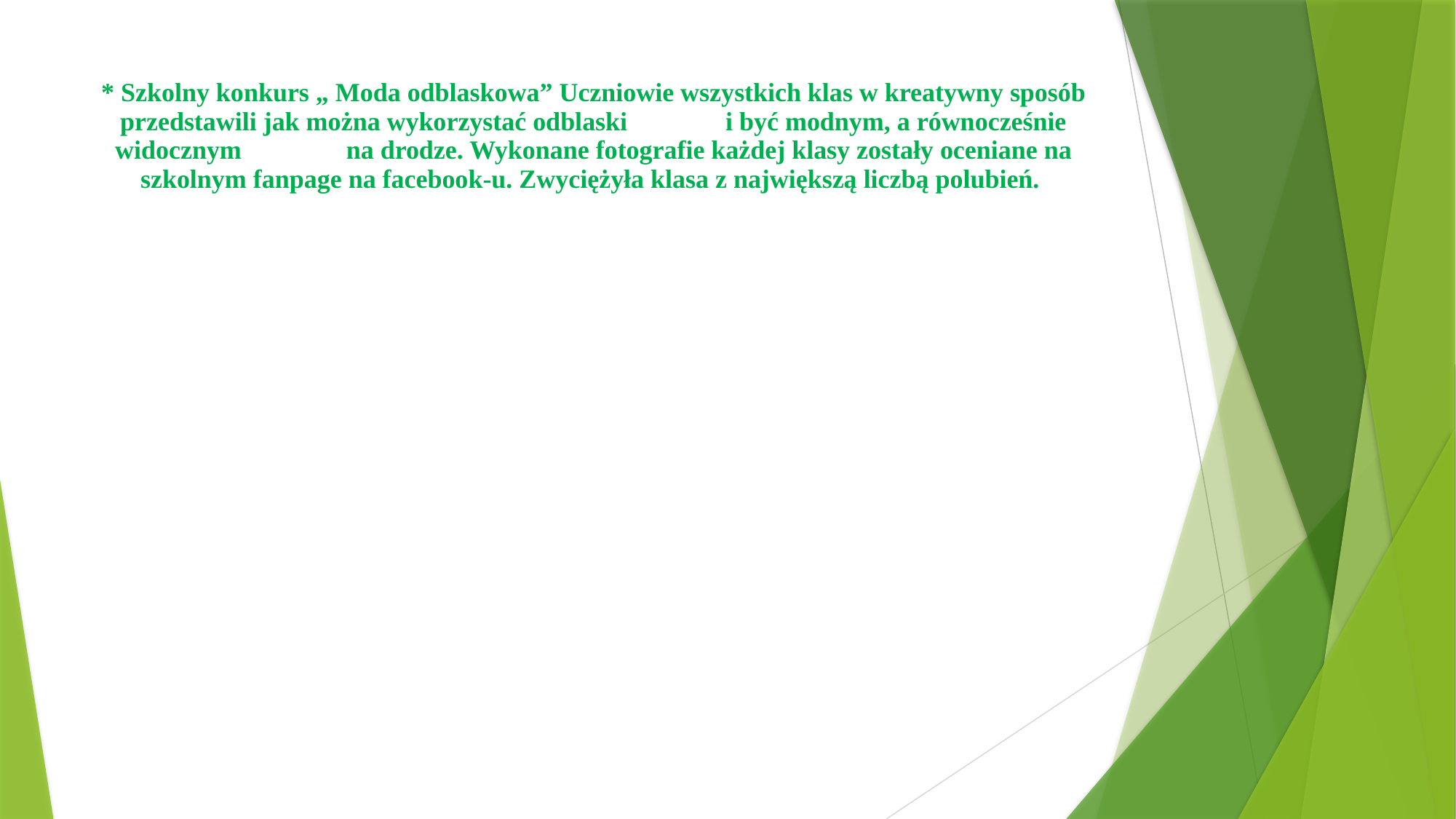

# * Szkolny konkurs „ Moda odblaskowa” Uczniowie wszystkich klas w kreatywny sposób przedstawili jak można wykorzystać odblaski               i być modnym, a równocześnie widocznym                na drodze. Wykonane fotografie każdej klasy zostały oceniane na szkolnym fanpage na facebook-u. Zwyciężyła klasa z największą liczbą polubień.